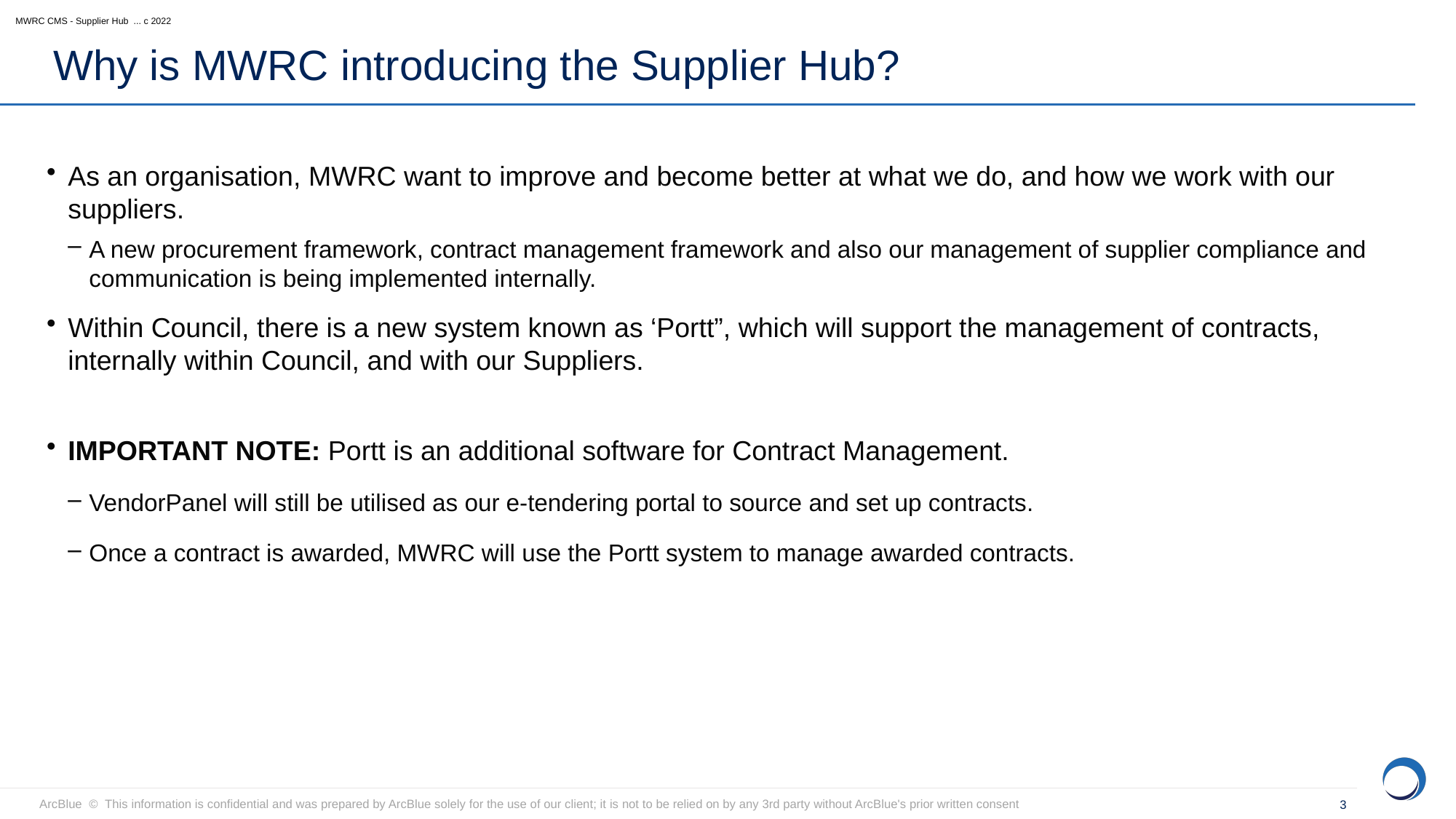

# Why is MWRC introducing the Supplier Hub?
As an organisation, MWRC want to improve and become better at what we do, and how we work with our suppliers.
A new procurement framework, contract management framework and also our management of supplier compliance and communication is being implemented internally.
Within Council, there is a new system known as ‘Portt”, which will support the management of contracts, internally within Council, and with our Suppliers.

IMPORTANT NOTE: Portt is an additional software for Contract Management.
VendorPanel will still be utilised as our e-tendering portal to source and set up contracts.
Once a contract is awarded, MWRC will use the Portt system to manage awarded contracts.